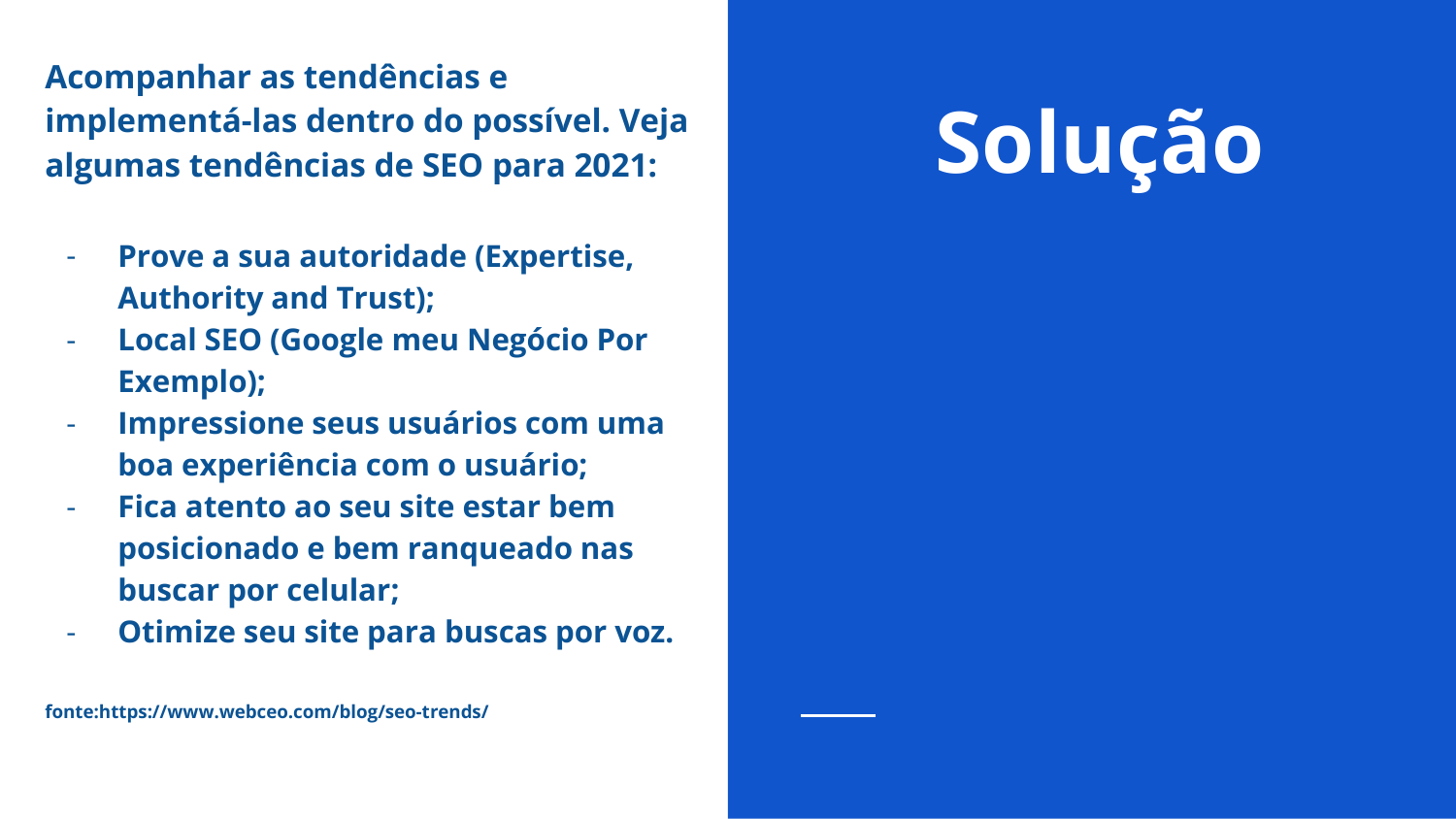

Acompanhar as tendências e implementá-las dentro do possível. Veja algumas tendências de SEO para 2021:

Prove a sua autoridade (Expertise, Authority and Trust);
Local SEO (Google meu Negócio Por Exemplo);
Impressione seus usuários com uma boa experiência com o usuário;
Fica atento ao seu site estar bem posicionado e bem ranqueado nas buscar por celular;
Otimize seu site para buscas por voz.

fonte:https://www.webceo.com/blog/seo-trends/
# Solução